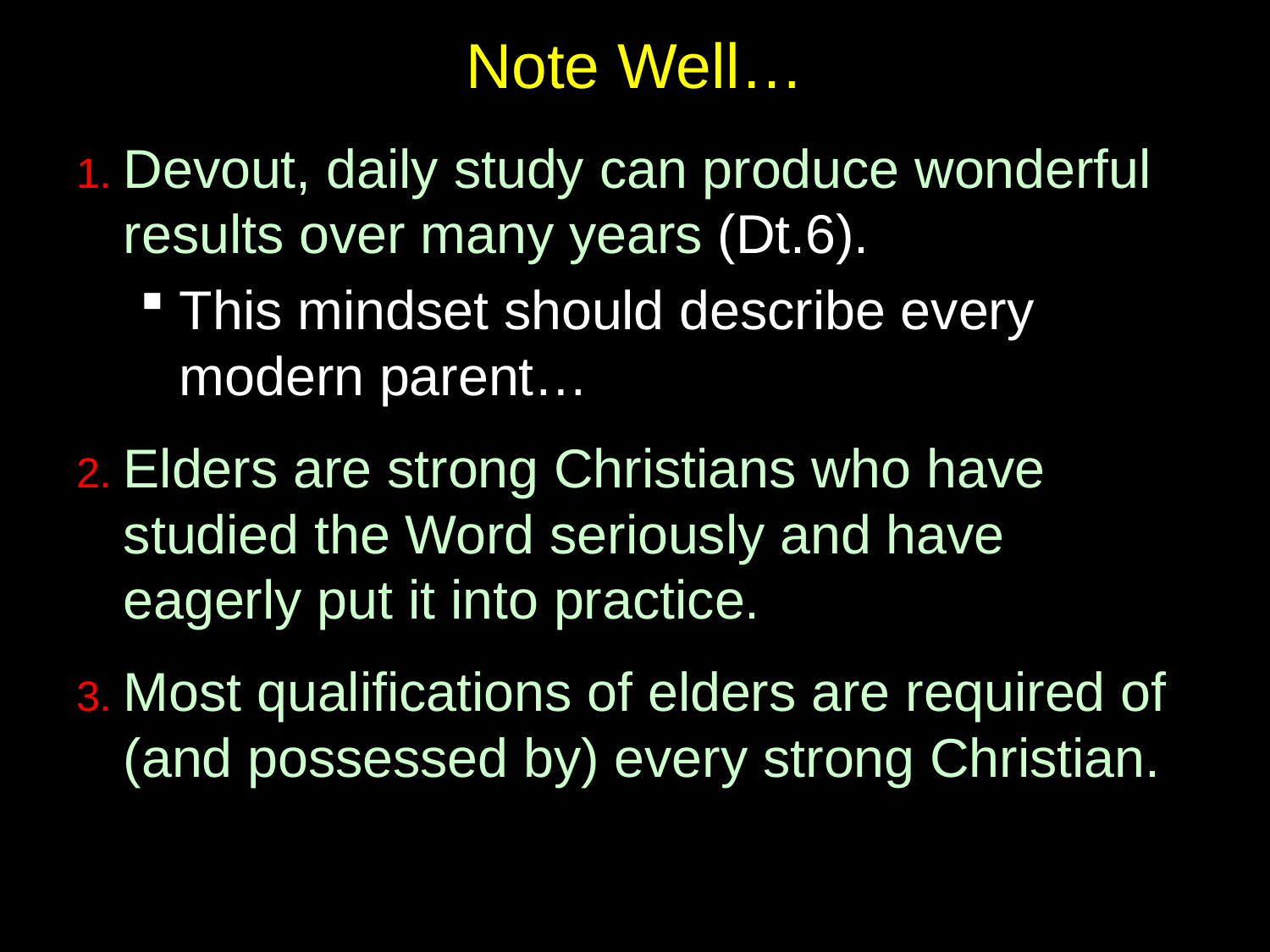

# Note Well…
1. Devout, daily study can produce wonderful results over many years (Dt.6).
This mindset should describe every modern parent…
2. Elders are strong Christians who have studied the Word seriously and have eagerly put it into practice.
3. Most qualifications of elders are required of (and possessed by) every strong Christian.